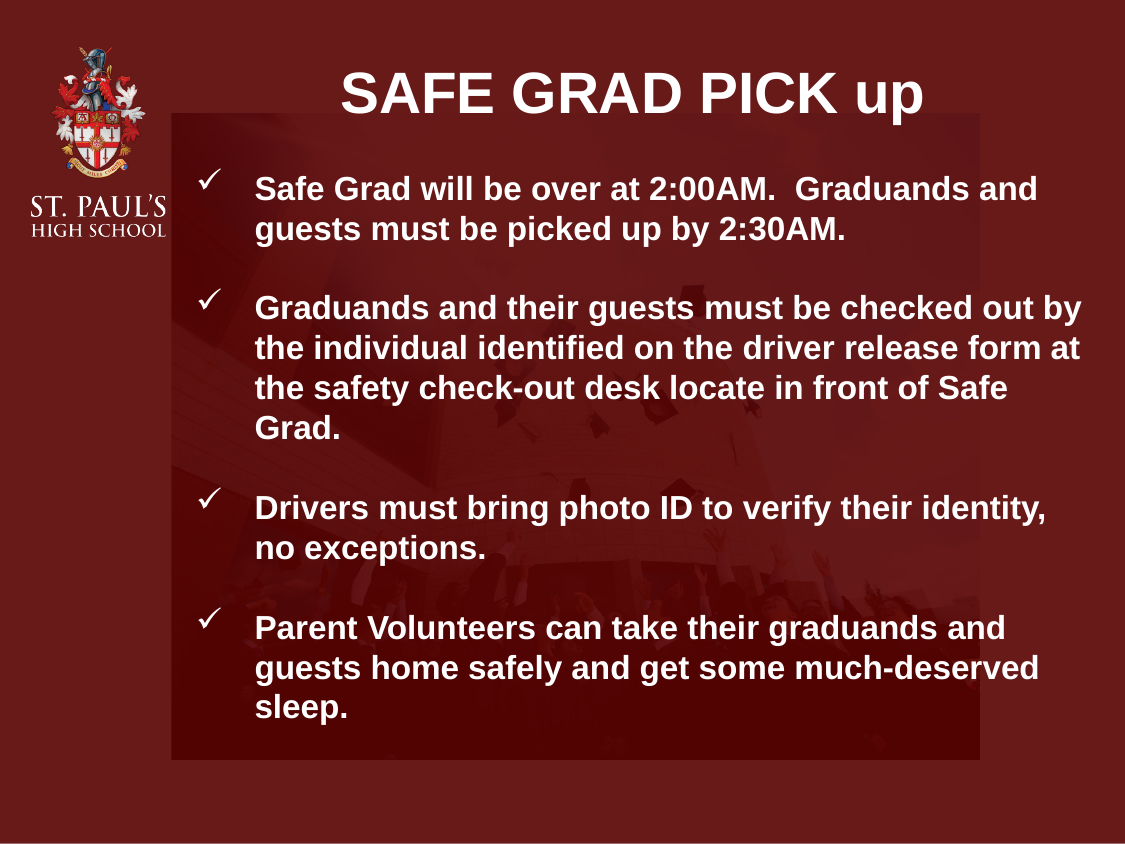

# SAFE GRAD PICK up
Safe Grad will be over at 2:00AM.  Graduands and guests must be picked up by 2:30AM.

Graduands and their guests must be checked out by the individual identified on the driver release form at the safety check-out desk locate in front of Safe Grad.

Drivers must bring photo ID to verify their identity, no exceptions.

Parent Volunteers can take their graduands and guests home safely and get some much-deserved sleep.